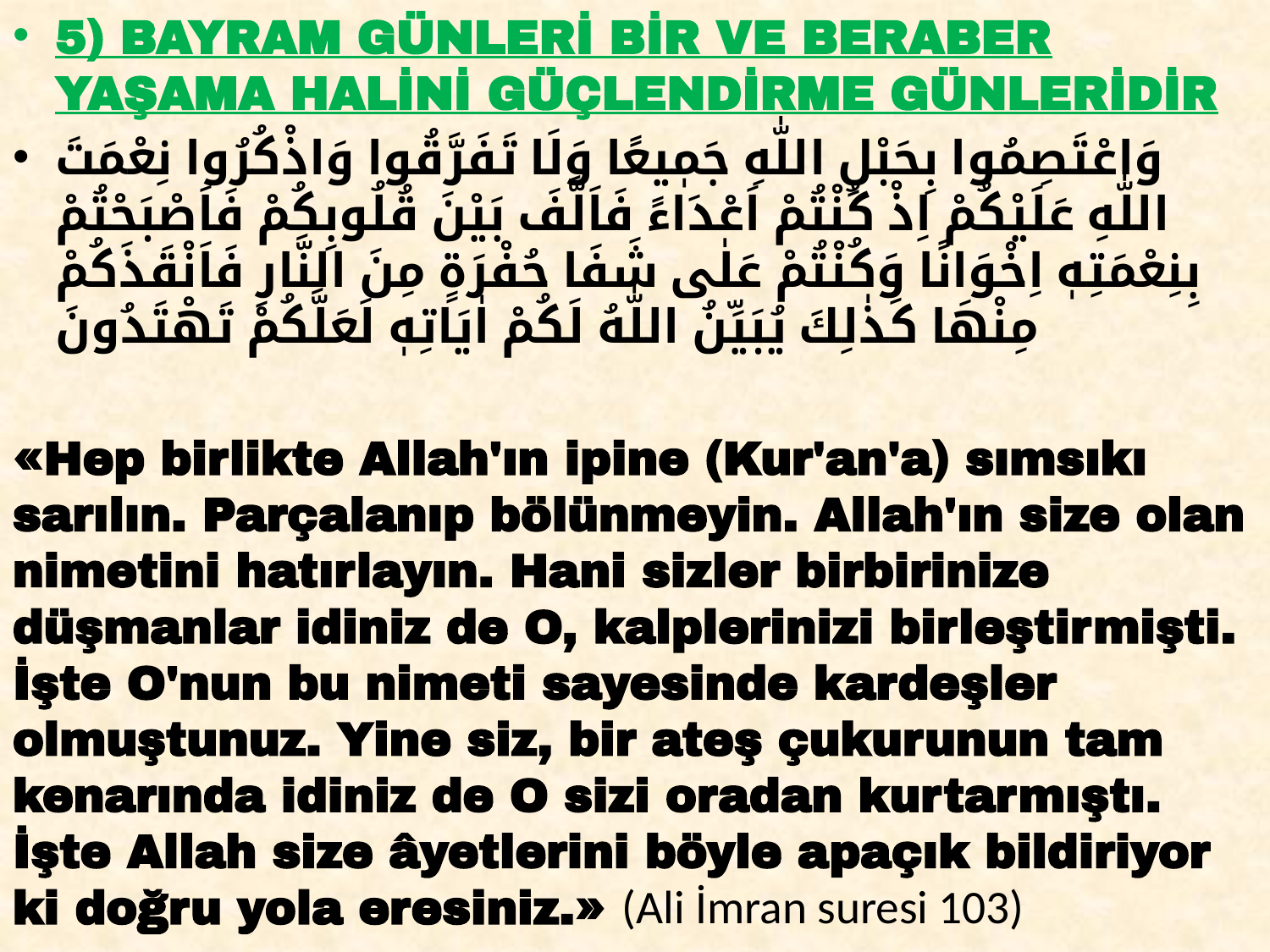

5) BAYRAM GÜNLERİ BİR VE BERABER YAŞAMA HALİNİ GÜÇLENDİRME GÜNLERİDİR
وَاعْتَصِمُوا بِحَبْلِ اللّٰهِ جَمٖيعًا وَلَا تَفَرَّقُوا وَاذْكُرُوا نِعْمَتَ اللّٰهِ عَلَيْكُمْ اِذْ كُنْتُمْ اَعْدَاءً فَاَلَّفَ بَيْنَ قُلُوبِكُمْ فَاَصْبَحْتُمْ بِنِعْمَتِهٖ اِخْوَانًا وَكُنْتُمْ عَلٰى شَفَا حُفْرَةٍ مِنَ النَّارِ فَاَنْقَذَكُمْ مِنْهَا كَذٰلِكَ يُبَيِّنُ اللّٰهُ لَكُمْ اٰيَاتِهٖ لَعَلَّكُمْ تَهْتَدُونَ

«Hep birlikte Allah'ın ipine (Kur'an'a) sımsıkı sarılın. Parçalanıp bölünmeyin. Allah'ın size olan nimetini hatırlayın. Hani sizler birbirinize düşmanlar idiniz de O, kalplerinizi birleştirmişti. İşte O'nun bu nimeti sayesinde kardeşler olmuştunuz. Yine siz, bir ateş çukurunun tam kenarında idiniz de O sizi oradan kurtarmıştı. İşte Allah size âyetlerini böyle apaçık bildiriyor ki doğru yola eresiniz.» (Ali İmran suresi 103)